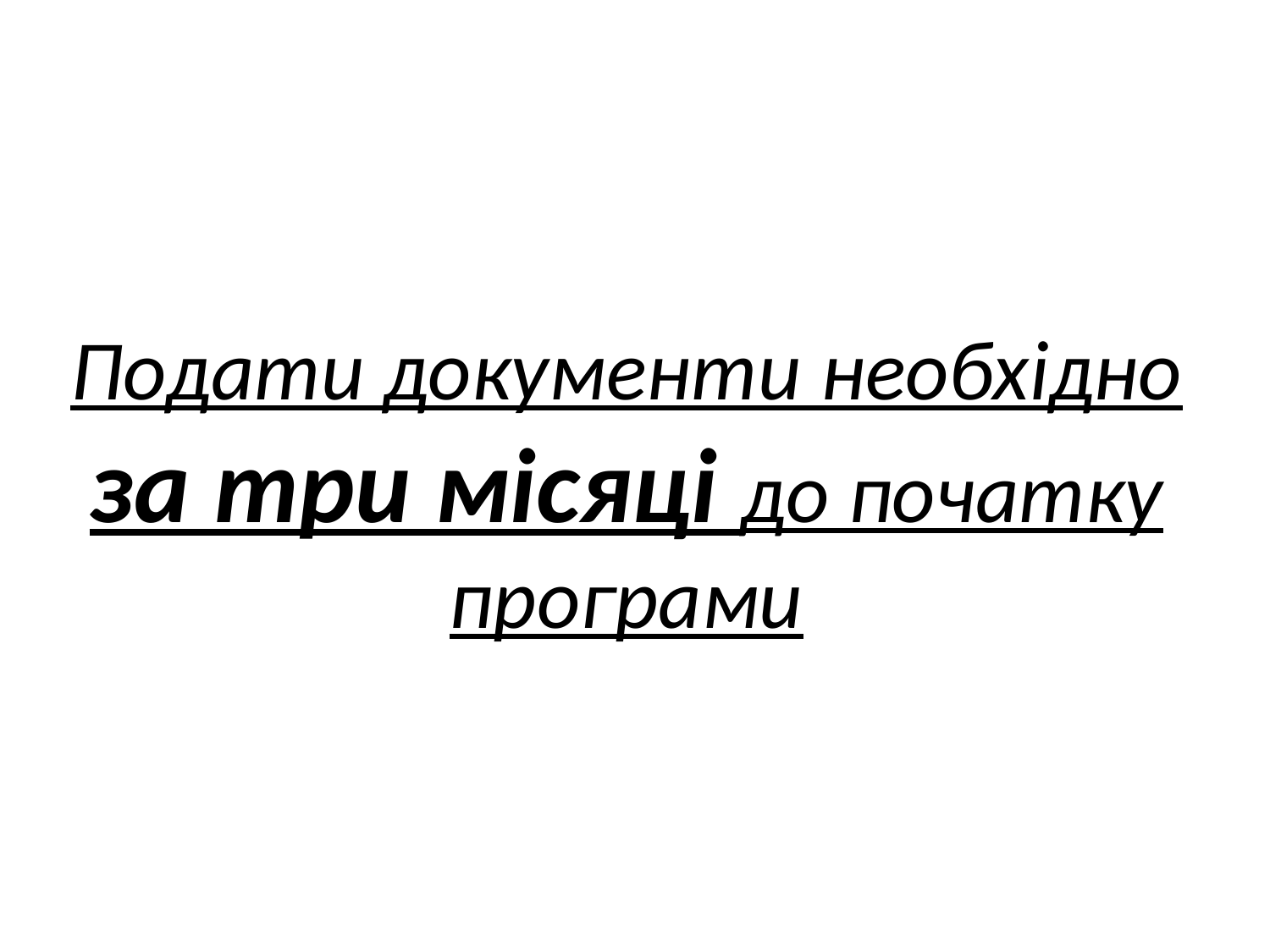

#

Подати документи необхідно за три місяці до початку програми